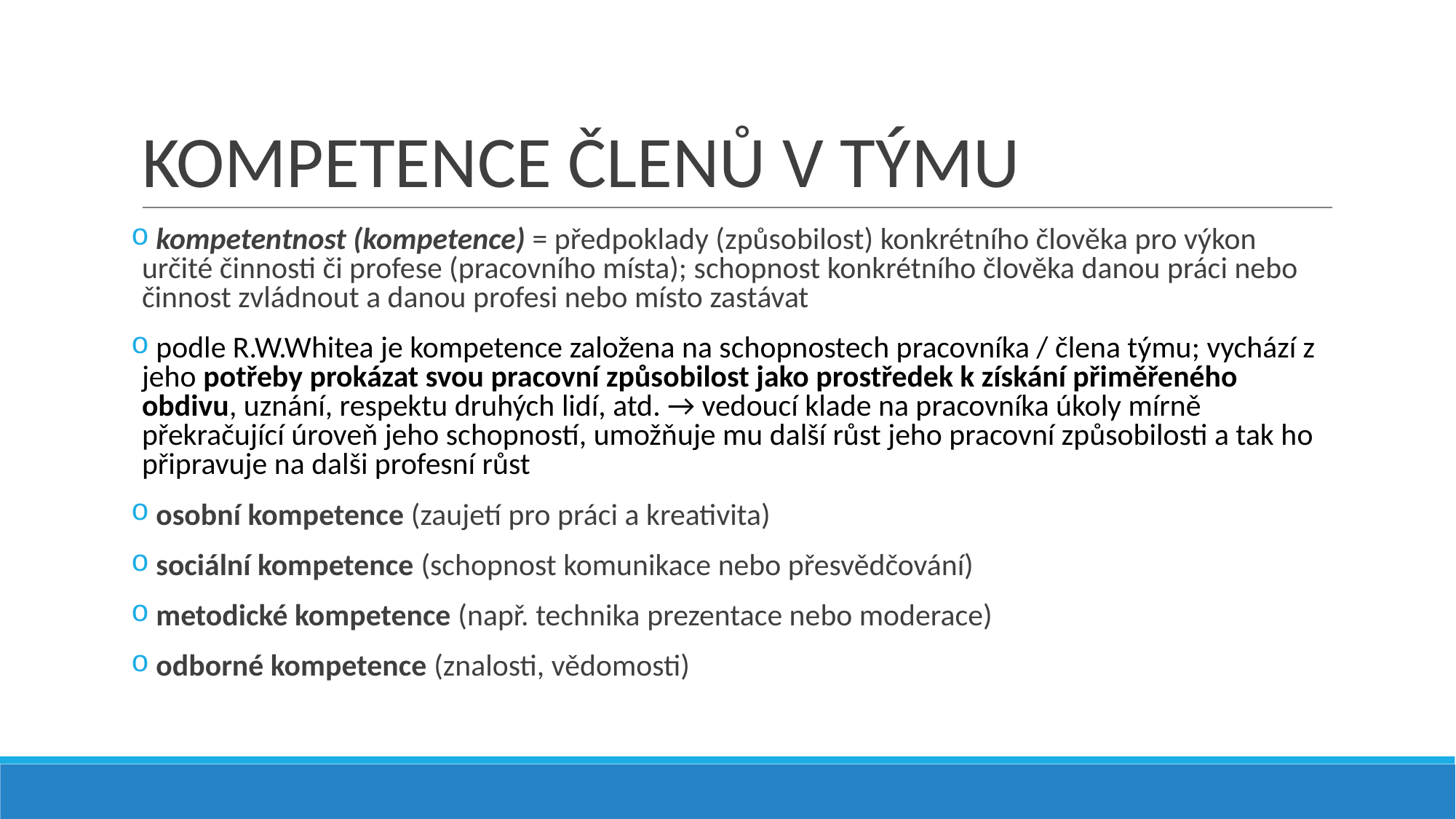

# KOMPETENCE ČLENŮ V TÝMU
 kompetentnost (kompetence) = předpoklady (způsobilost) konkrétního člověka pro výkon určité činnosti či profese (pracovního místa); schopnost konkrétního člověka danou práci nebo činnost zvládnout a danou profesi nebo místo zastávat
 podle R.W.Whitea je kompetence založena na schopnostech pracovníka / člena týmu; vychází z jeho potřeby prokázat svou pracovní způsobilost jako prostředek k získání přiměřeného obdivu, uznání, respektu druhých lidí, atd. → vedoucí klade na pracovníka úkoly mírně překračující úroveň jeho schopností, umožňuje mu další růst jeho pracovní způsobilosti a tak ho připravuje na dalši profesní růst
 osobní kompetence (zaujetí pro práci a kreativita)
 sociální kompetence (schopnost komunikace nebo přesvědčování)
 metodické kompetence (např. technika prezentace nebo moderace)
 odborné kompetence (znalosti, vědomosti)